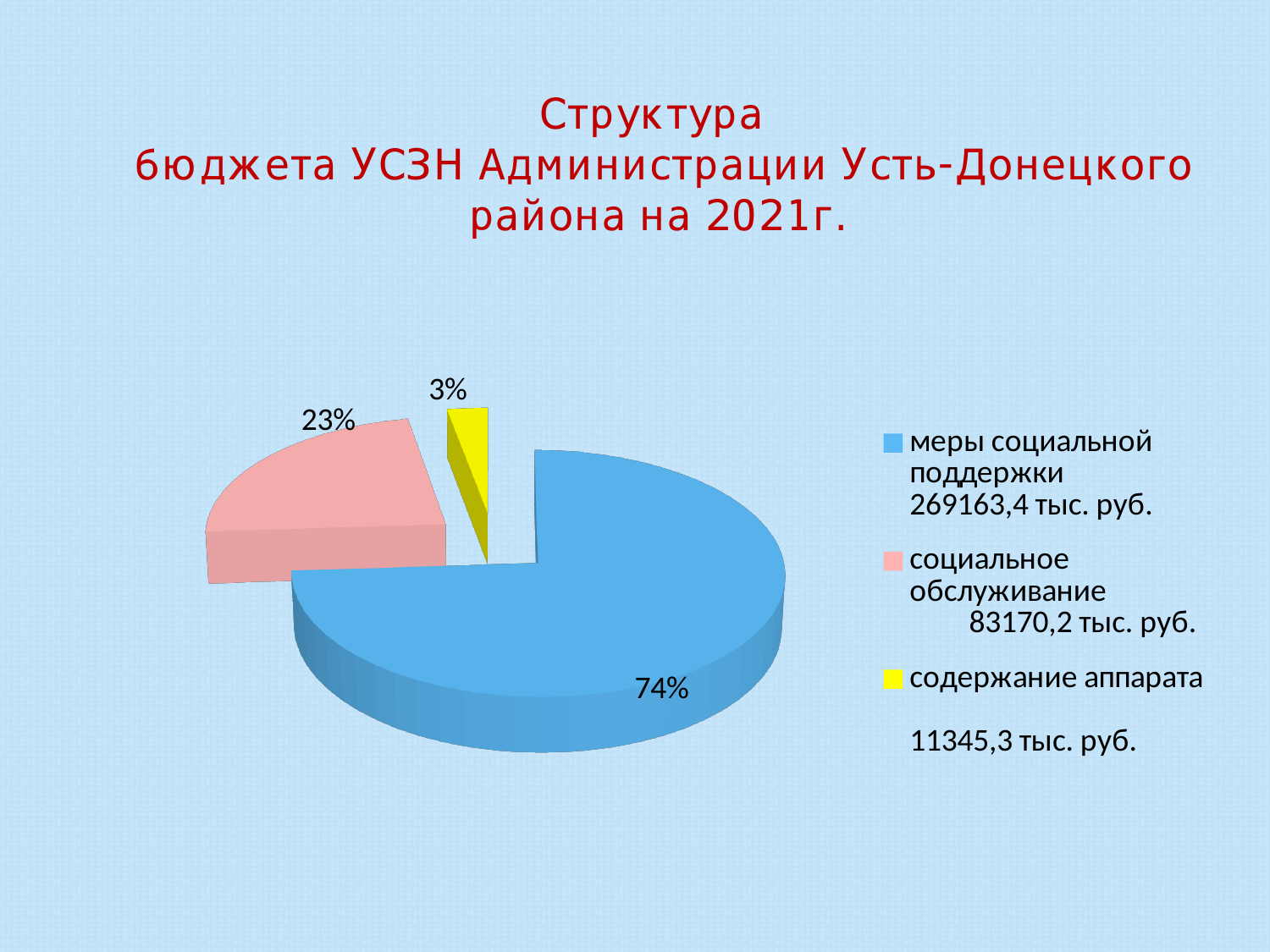

# Структура бюджета УСЗН Администрации Усть-Донецкого района на 2021г.

[unsupported chart]